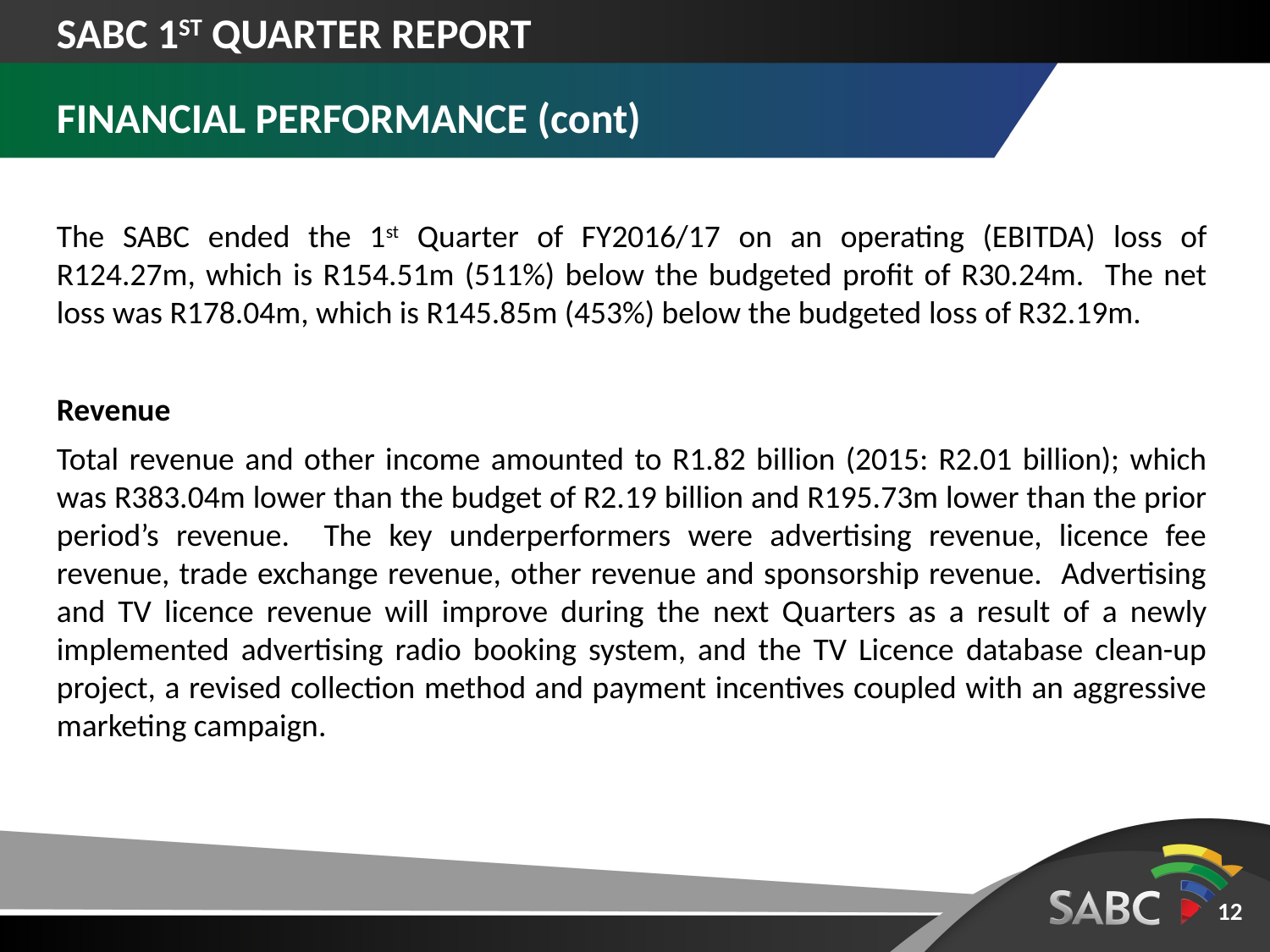

SABC 1ST QUARTER REPORT
FINANCIAL PERFORMANCE (cont)
The SABC ended the 1st Quarter of FY2016/17 on an operating (EBITDA) loss of R124.27m, which is R154.51m (511%) below the budgeted profit of R30.24m.  The net loss was R178.04m, which is R145.85m (453%) below the budgeted loss of R32.19m.

Revenue
Total revenue and other income amounted to R1.82 billion (2015: R2.01 billion); which was R383.04m lower than the budget of R2.19 billion and R195.73m lower than the prior period’s revenue.  The key underperformers were advertising revenue, licence fee revenue, trade exchange revenue, other revenue and sponsorship revenue.  Advertising and TV licence revenue will improve during the next Quarters as a result of a newly implemented advertising radio booking system, and the TV Licence database clean-up project, a revised collection method and payment incentives coupled with an aggressive marketing campaign.
12